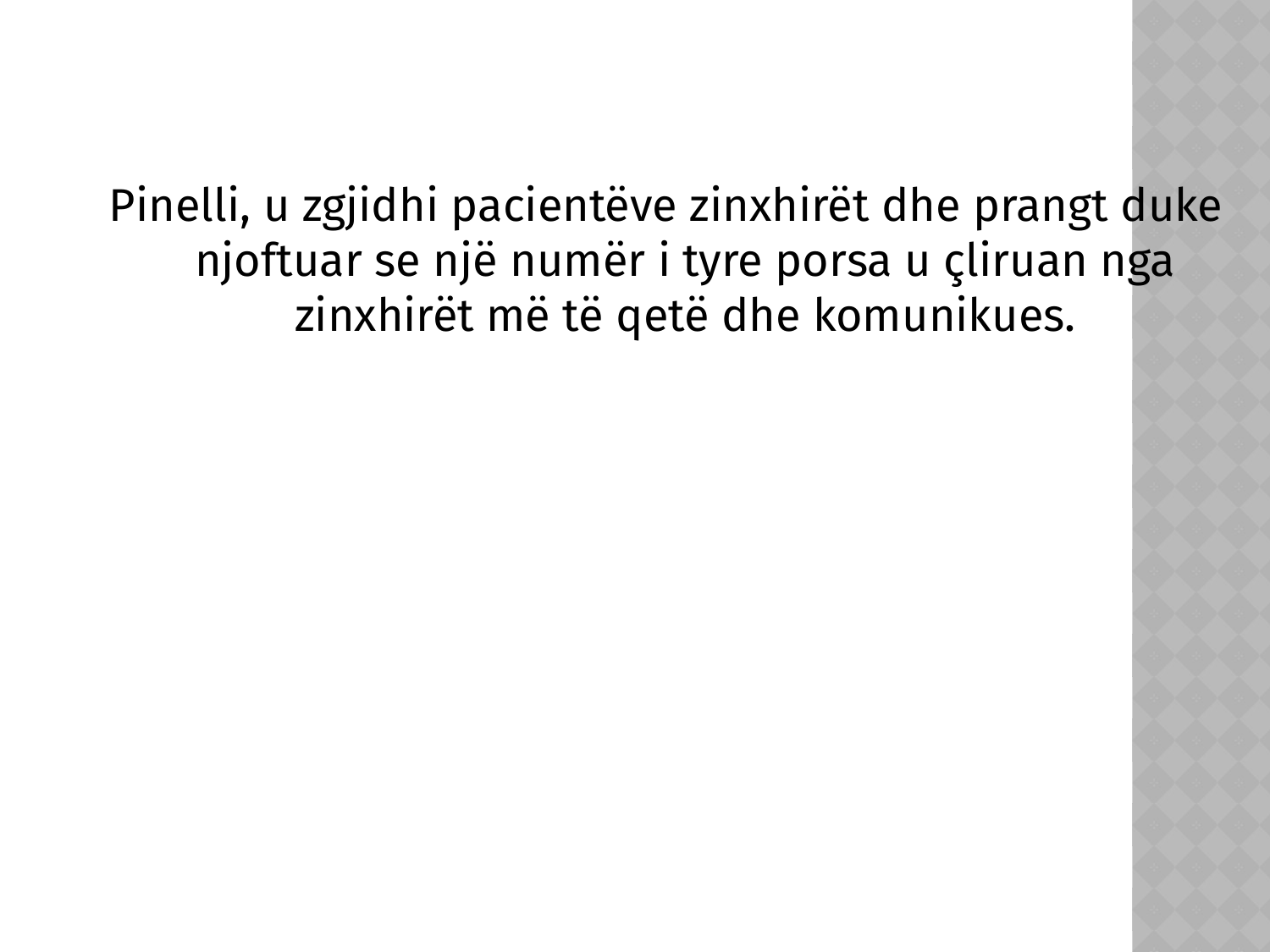

Pinelli, u zgjidhi pacientëve zinxhirët dhe prangt duke njoftuar se një numër i tyre porsa u çliruan nga zinxhirët më të qetë dhe komunikues.